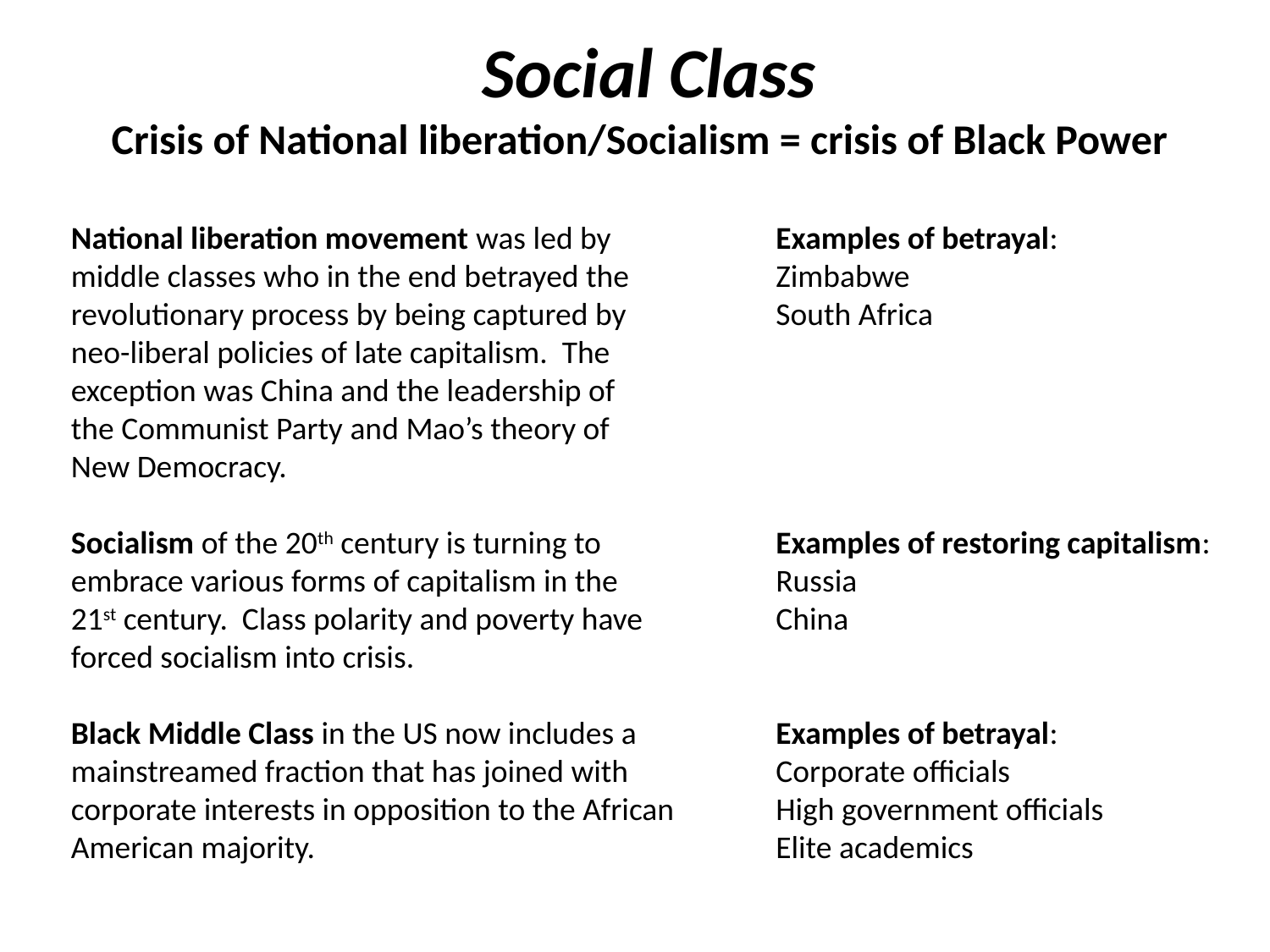

Social Class
Crisis of National liberation/Socialism = crisis of Black Power
National liberation movement was led by
middle classes who in the end betrayed the
revolutionary process by being captured by
neo-liberal policies of late capitalism.  The
exception was China and the leadership of
the Communist Party and Mao’s theory of
New Democracy.

Socialism of the 20th century is turning to
embrace various forms of capitalism in the
21st century.  Class polarity and poverty have
forced socialism into crisis.

Black Middle Class in the US now includes a
mainstreamed fraction that has joined with
corporate interests in opposition to the African
American majority.
Examples of betrayal:
Zimbabwe
South Africa

Examples of restoring capitalism:
Russia
China

Examples of betrayal:
Corporate officials
High government officials
Elite academics